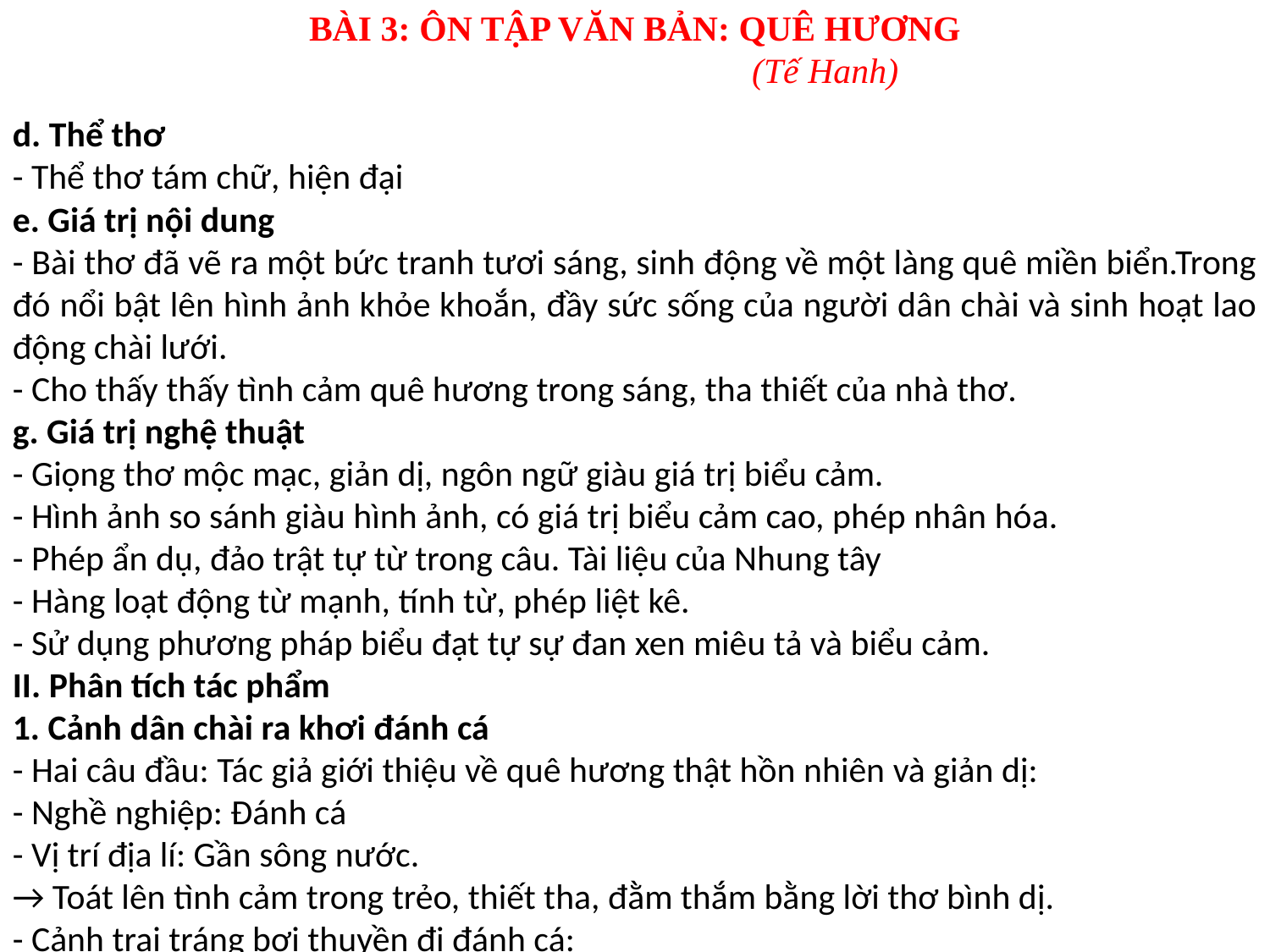

BÀI 3: ÔN TẬP VĂN BẢN: QUÊ HƯƠNG
			(Tế Hanh)

d. Thể thơ
- Thể thơ tám chữ, hiện đại
e. Giá trị nội dung
- Bài thơ đã vẽ ra một bức tranh tươi sáng, sinh động về một làng quê miền biển.Trong đó nổi bật lên hình ảnh khỏe khoắn, đầy sức sống của người dân chài và sinh hoạt lao động chài lưới.
- Cho thấy thấy tình cảm quê hương trong sáng, tha thiết của nhà thơ.
g. Giá trị nghệ thuật
- Giọng thơ mộc mạc, giản dị, ngôn ngữ giàu giá trị biểu cảm.
- Hình ảnh so sánh giàu hình ảnh, có giá trị biểu cảm cao, phép nhân hóa.
- Phép ẩn dụ, đảo trật tự từ trong câu. Tài liệu của Nhung tây
- Hàng loạt động từ mạnh, tính từ, phép liệt kê.
- Sử dụng phương pháp biểu đạt tự sự đan xen miêu tả và biểu cảm.
II. Phân tích tác phẩm
1. Cảnh dân chài ra khơi đánh cá
- Hai câu đầu: Tác giả giới thiệu về quê hương thật hồn nhiên và giản dị:
- Nghề nghiệp: Đánh cá
- Vị trí địa lí: Gần sông nước.
→ Toát lên tình cảm trong trẻo, thiết tha, đằm thắm bằng lời thơ bình dị.
- Cảnh trai tráng bơi thuyền đi đánh cá: